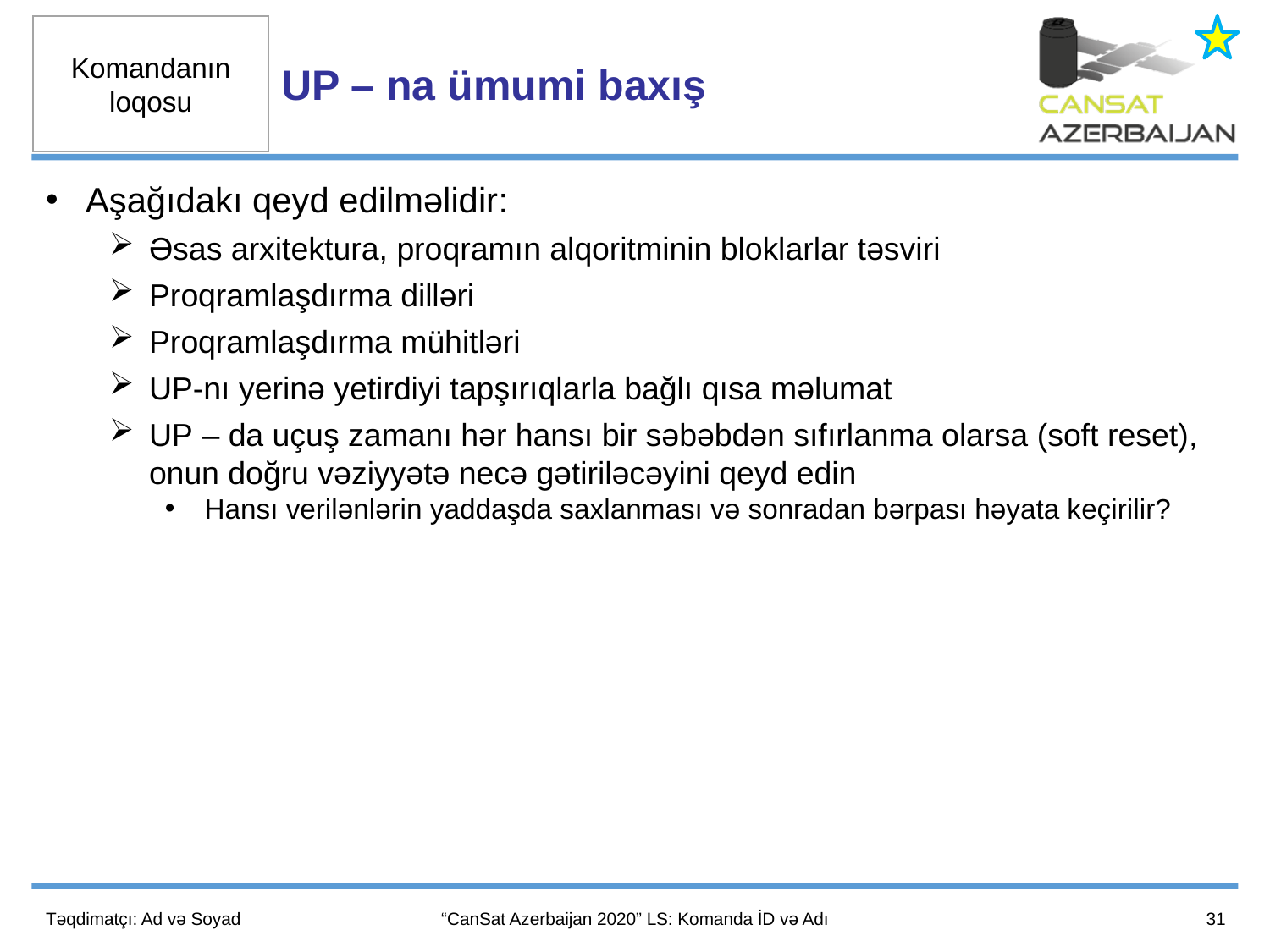

UP – na ümumi baxış

Aşağıdakı qeyd edilməlidir:
Əsas arxitektura, proqramın alqoritminin bloklarlar təsviri
Proqramlaşdırma dilləri
Proqramlaşdırma mühitləri
UP-nı yerinə yetirdiyi tapşırıqlarla bağlı qısa məlumat
UP – da uçuş zamanı hər hansı bir səbəbdən sıfırlanma olarsa (soft reset), onun doğru vəziyyətə necə gətiriləcəyini qeyd edin
Hansı verilənlərin yaddaşda saxlanması və sonradan bərpası həyata keçirilir?

31
Təqdimatçı: Ad və Soyad
“CanSat Azerbaijan 2020” LS: Komanda İD və Adı